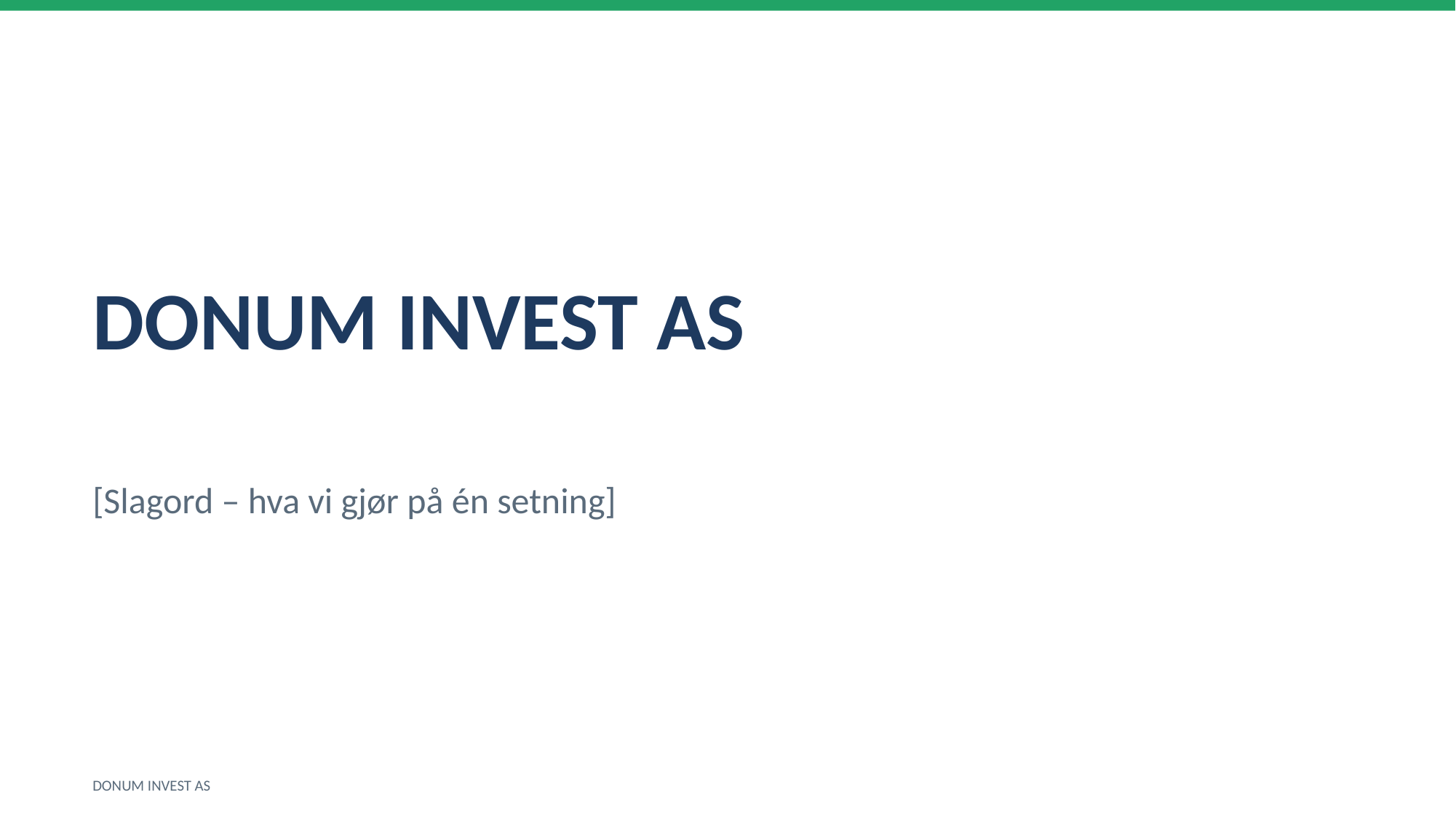

DONUM INVEST AS
[Slagord – hva vi gjør på én setning]
DONUM INVEST AS